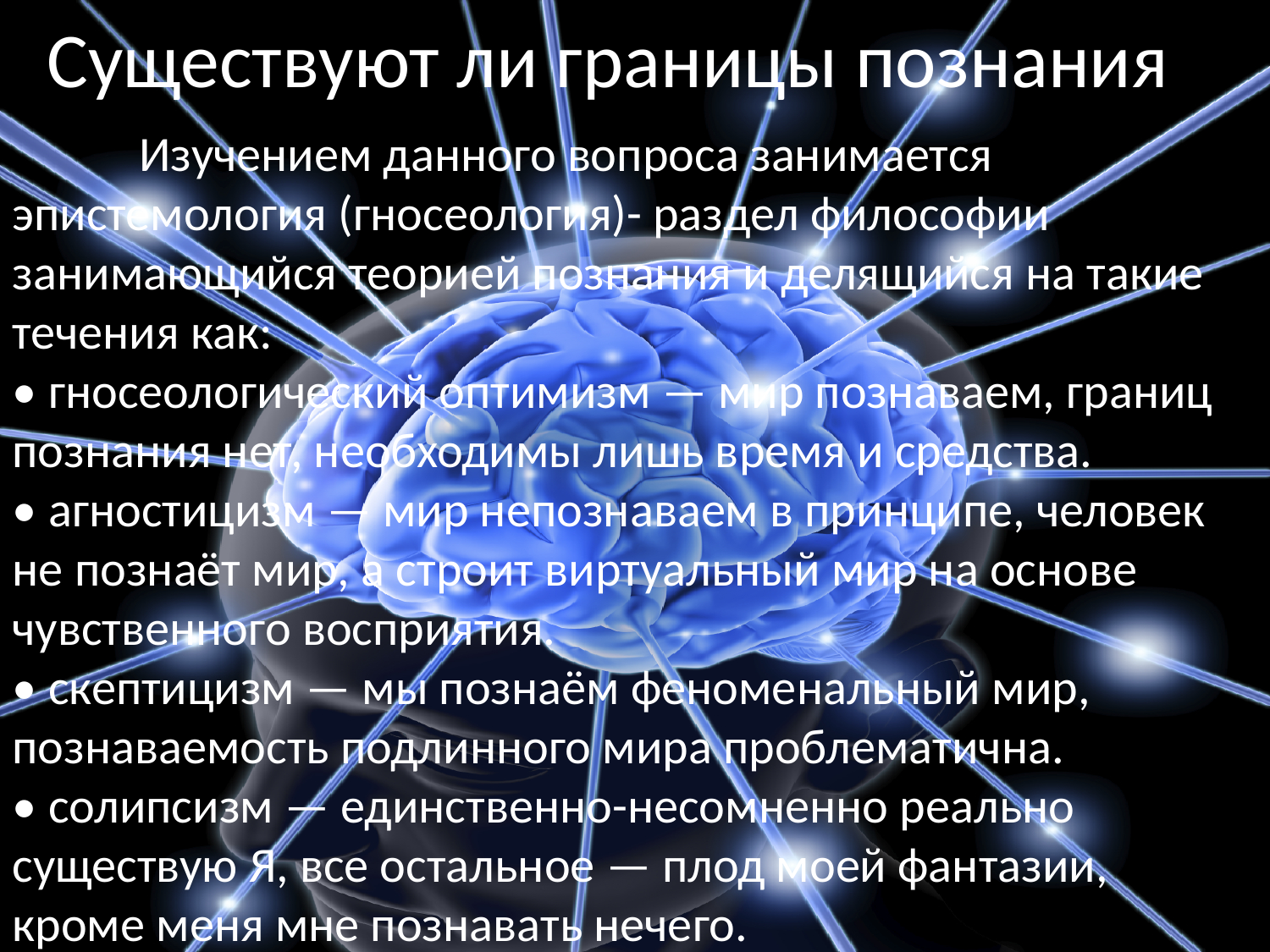

# Существуют ли границы познания?
	Изучением данного вопроса занимается эпистемология (гносеология)- раздел философии занимающийся теорией познания и делящийся на такие течения как:
• гносеологический оптимизм — мир познаваем, границ познания нет, необходимы лишь время и средства.
• агностицизм — мир непознаваем в принципе, человек не познаёт мир, а строит виртуальный мир на основе чувственного восприятия.
• скептицизм — мы познаём феноменальный мир, познаваемость подлинного мира проблематична.
• солипсизм — единственно-несомненно реально существую Я, все остальное — плод моей фантазии, кроме меня мне познавать нечего.